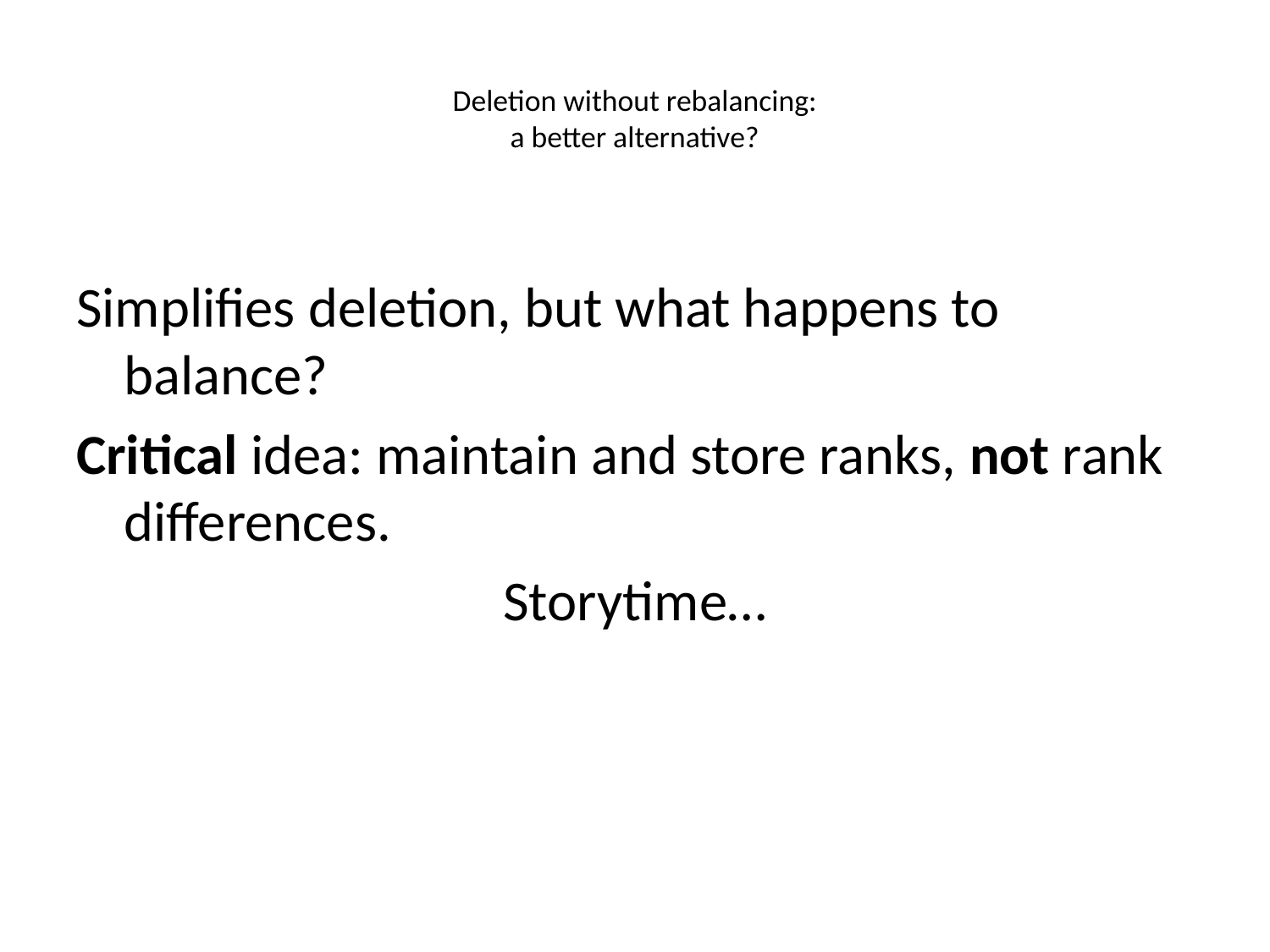

# Deletion without rebalancing: a better alternative?
Simplifies deletion, but what happens to balance?
Critical idea: maintain and store ranks, not rank differences.
Storytime…